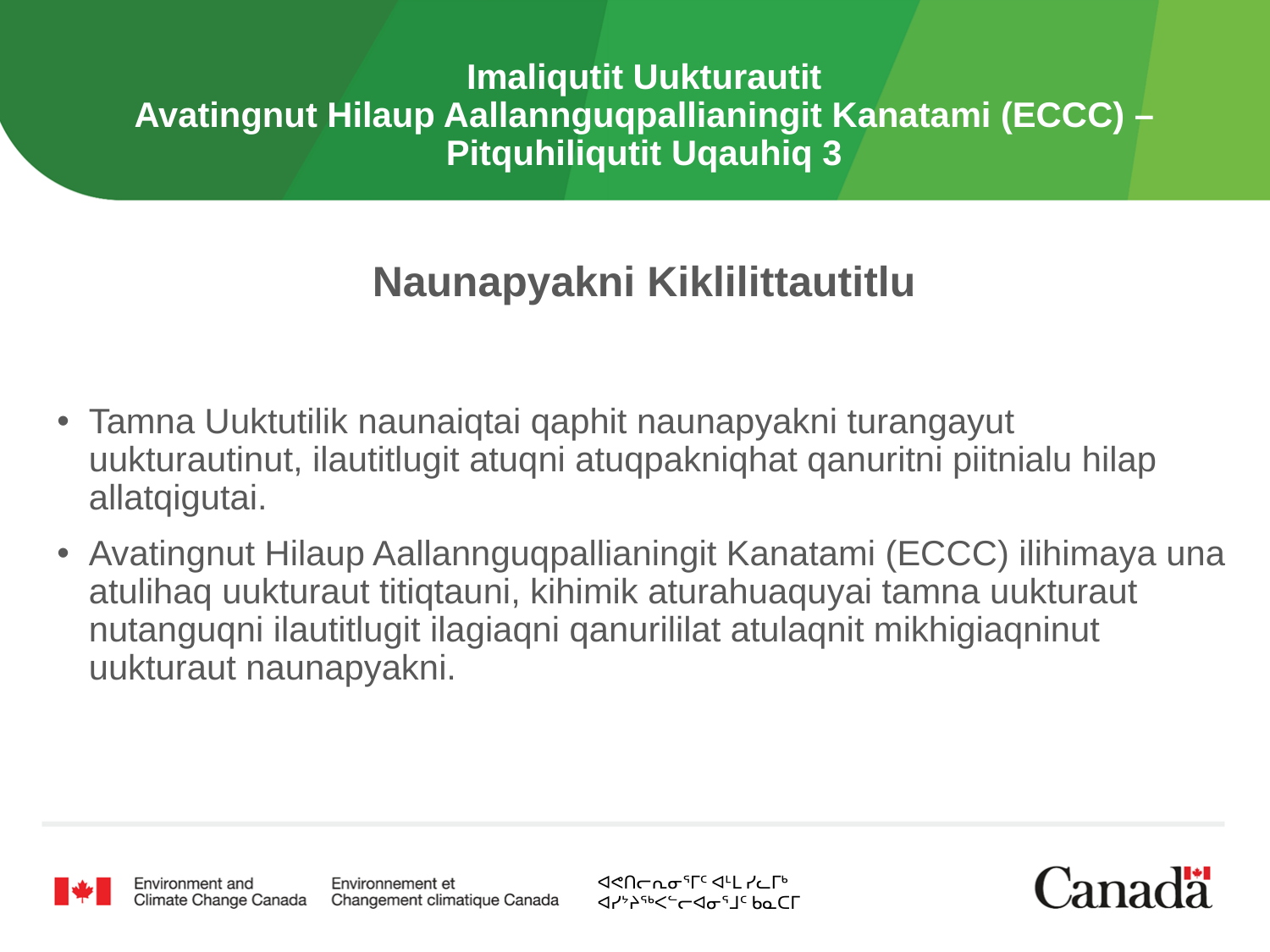

# Imaliqutit Uukturautit Avatingnut Hilaup Aallannguqpallianingit Kanatami (ECCC) – Pitquhiliqutit Uqauhiq 3

Naunapyakni Kiklilittautitlu
Tamna Uuktutilik naunaiqtai qaphit naunapyakni turangayut uukturautinut, ilautitlugit atuqni atuqpakniqhat qanuritni piitnialu hilap allatqigutai.
Avatingnut Hilaup Aallannguqpallianingit Kanatami (ECCC) ilihimaya una atulihaq uukturaut titiqtauni, kihimik aturahuaquyai tamna uukturaut nutanguqni ilautitlugit ilagiaqni qanurililat atulaqnit mikhigiaqninut uukturaut naunapyakni.